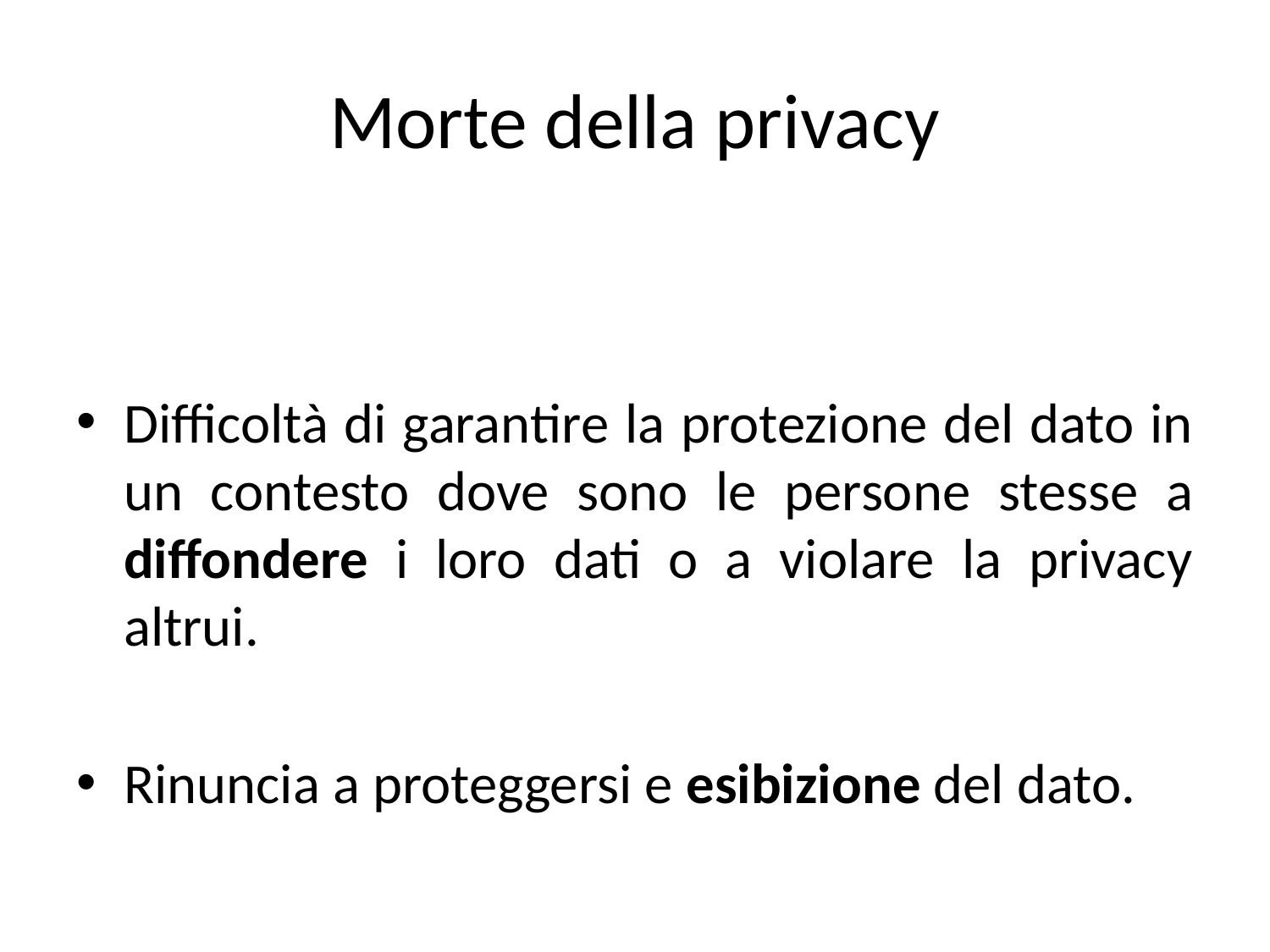

# Morte della privacy

Difficoltà di garantire la protezione del dato in un contesto dove sono le persone stesse a diffondere i loro dati o a violare la privacy altrui.

Rinuncia a proteggersi e esibizione del dato.